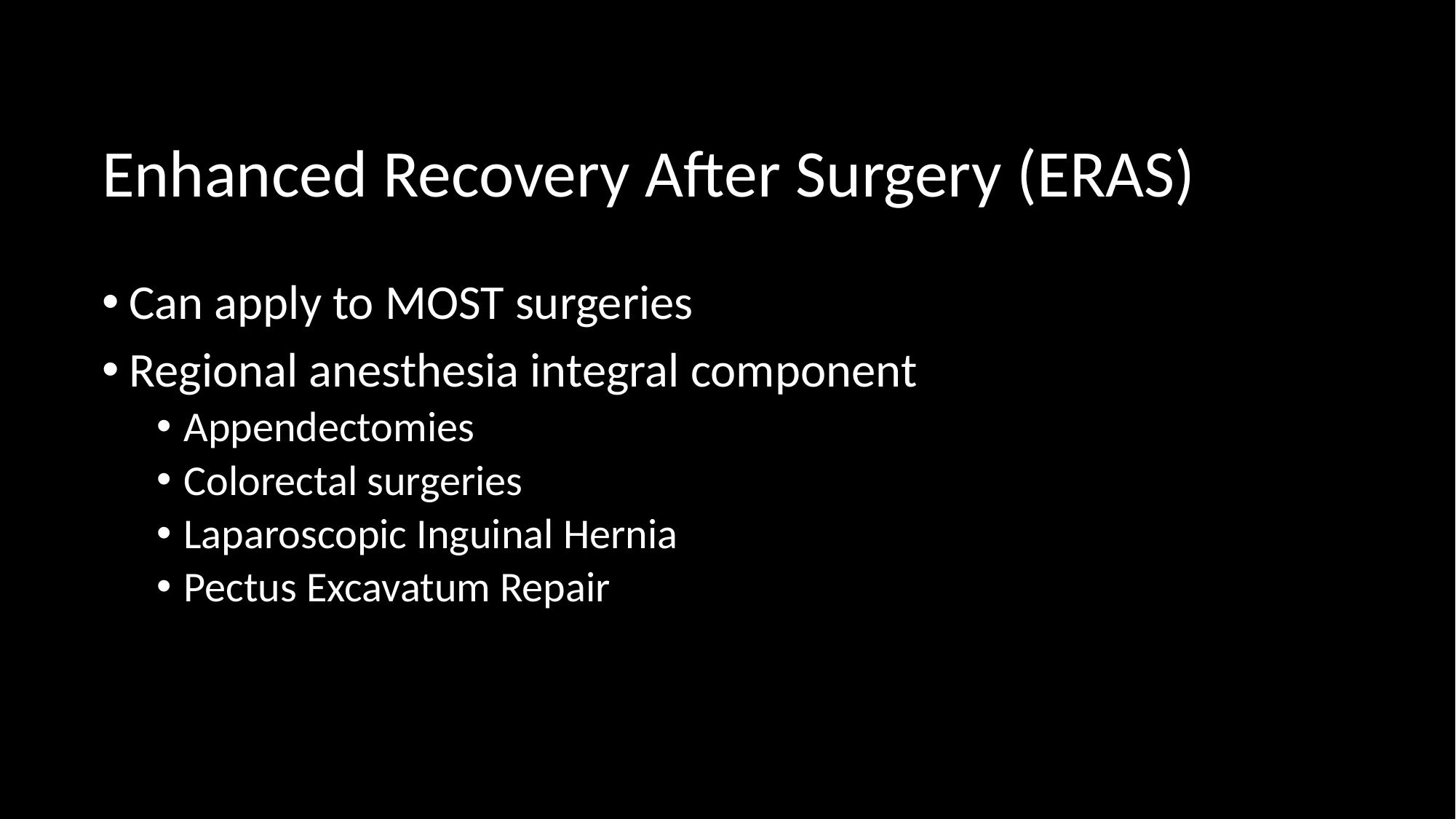

# Enhanced Recovery After Surgery (ERAS)
Can apply to MOST surgeries
Regional anesthesia integral component
Appendectomies
Colorectal surgeries
Laparoscopic Inguinal Hernia
Pectus Excavatum Repair